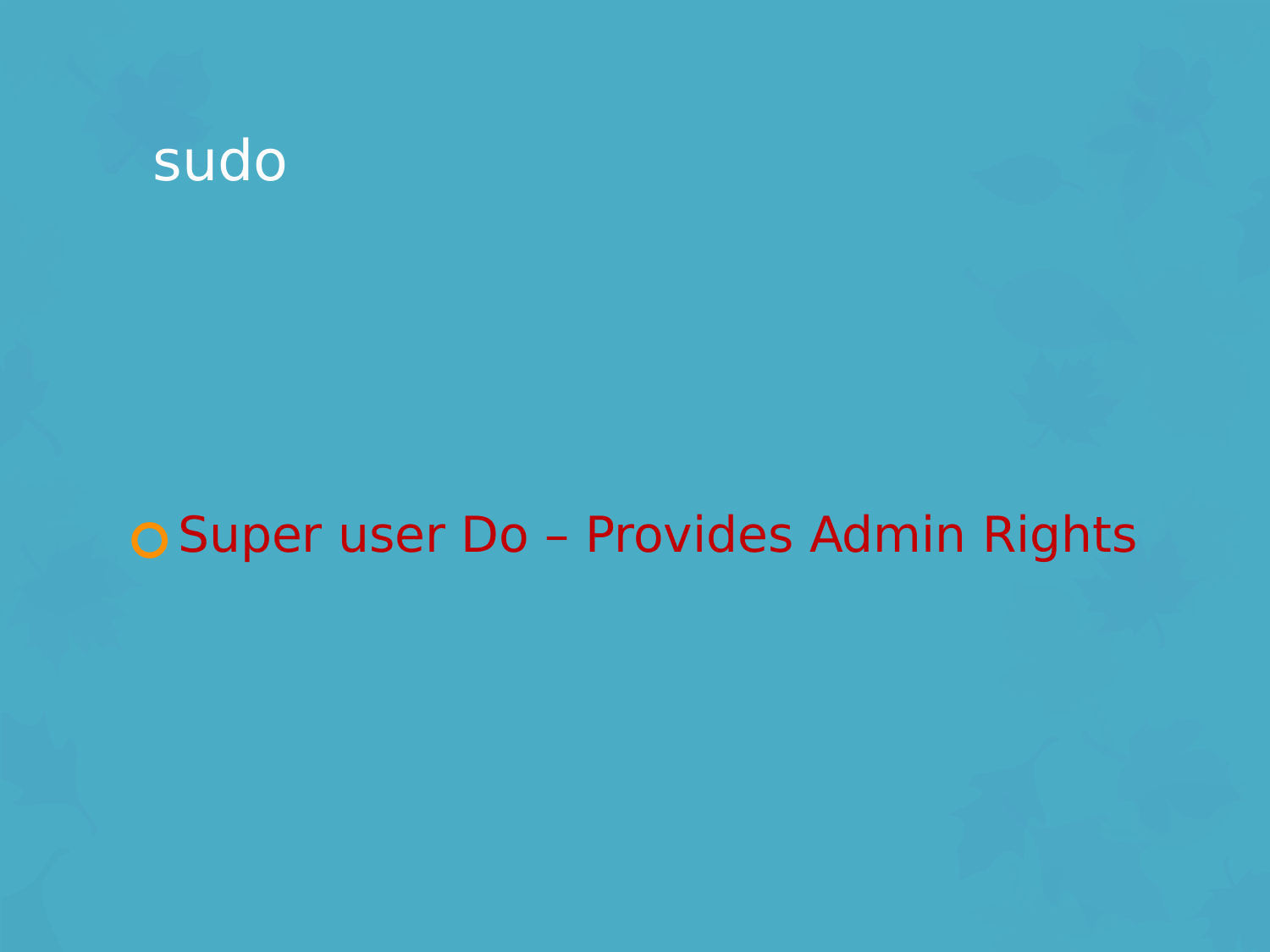

sudo
Super user Do – Provides Admin Rights